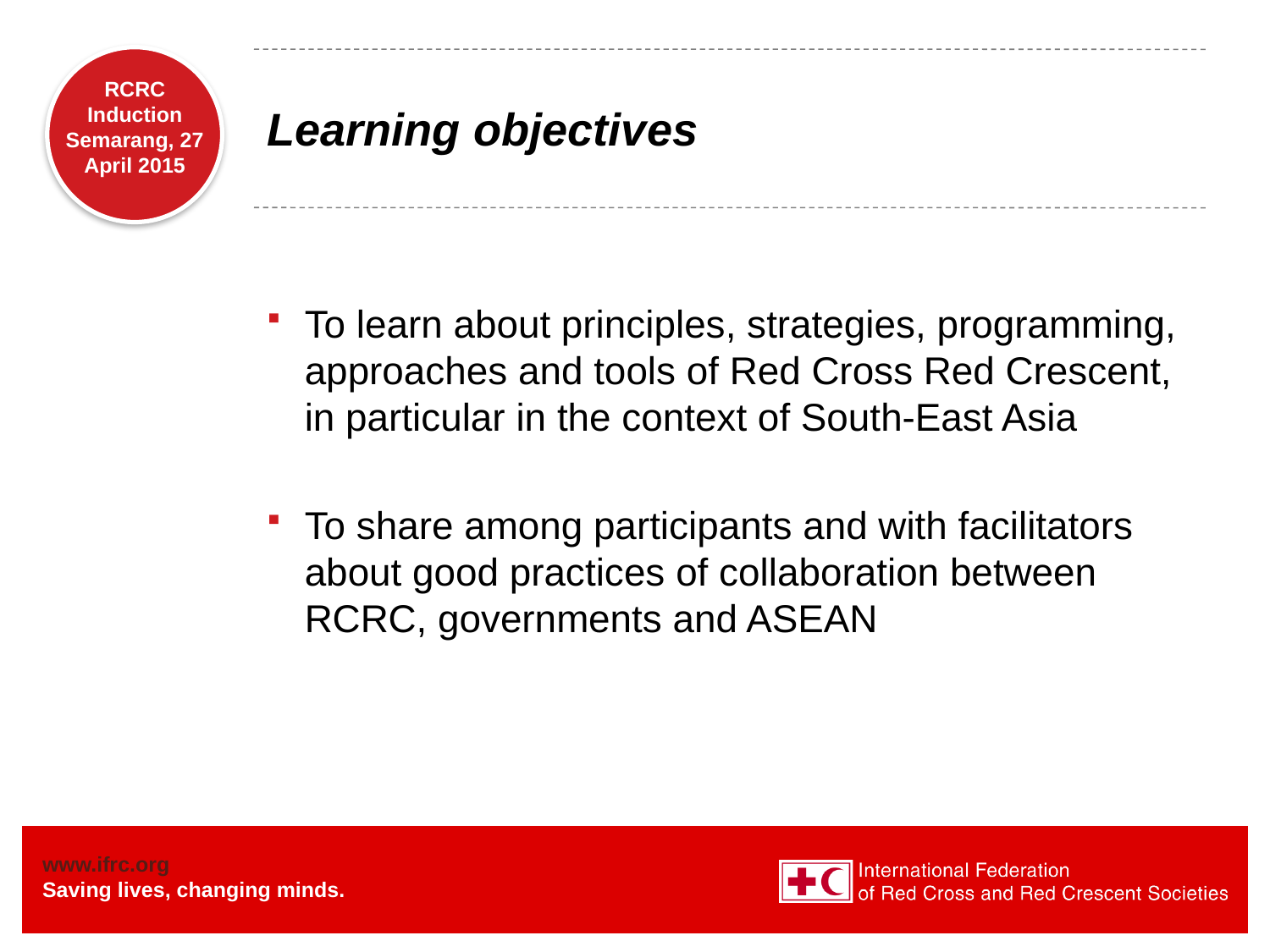

# Learning objectives
To learn about principles, strategies, programming, approaches and tools of Red Cross Red Crescent, in particular in the context of South-East Asia

To share among participants and with facilitators about good practices of collaboration between RCRC, governments and ASEAN